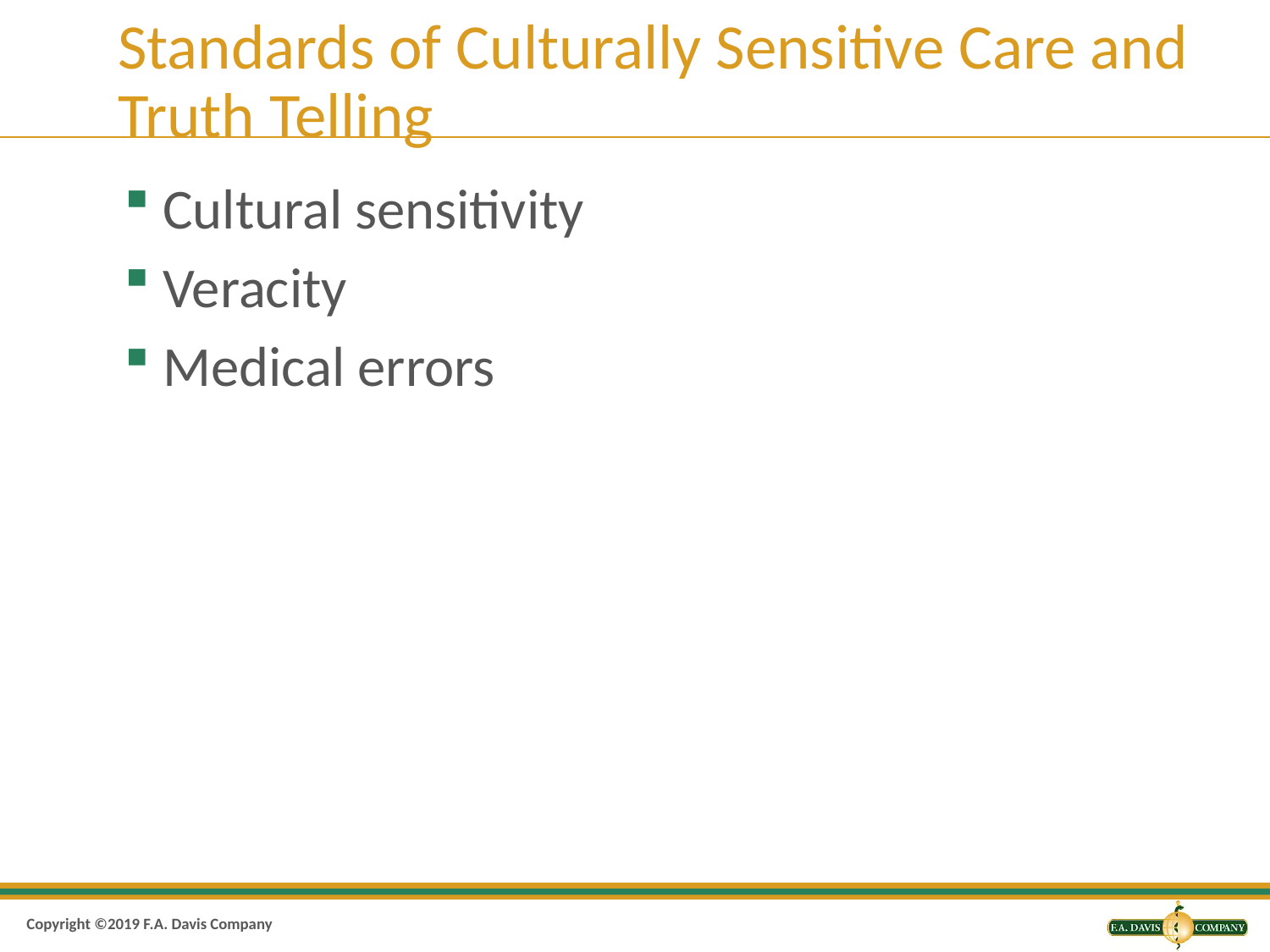

# Standards of Culturally Sensitive Care and Truth Telling
Cultural sensitivity
Veracity
Medical errors